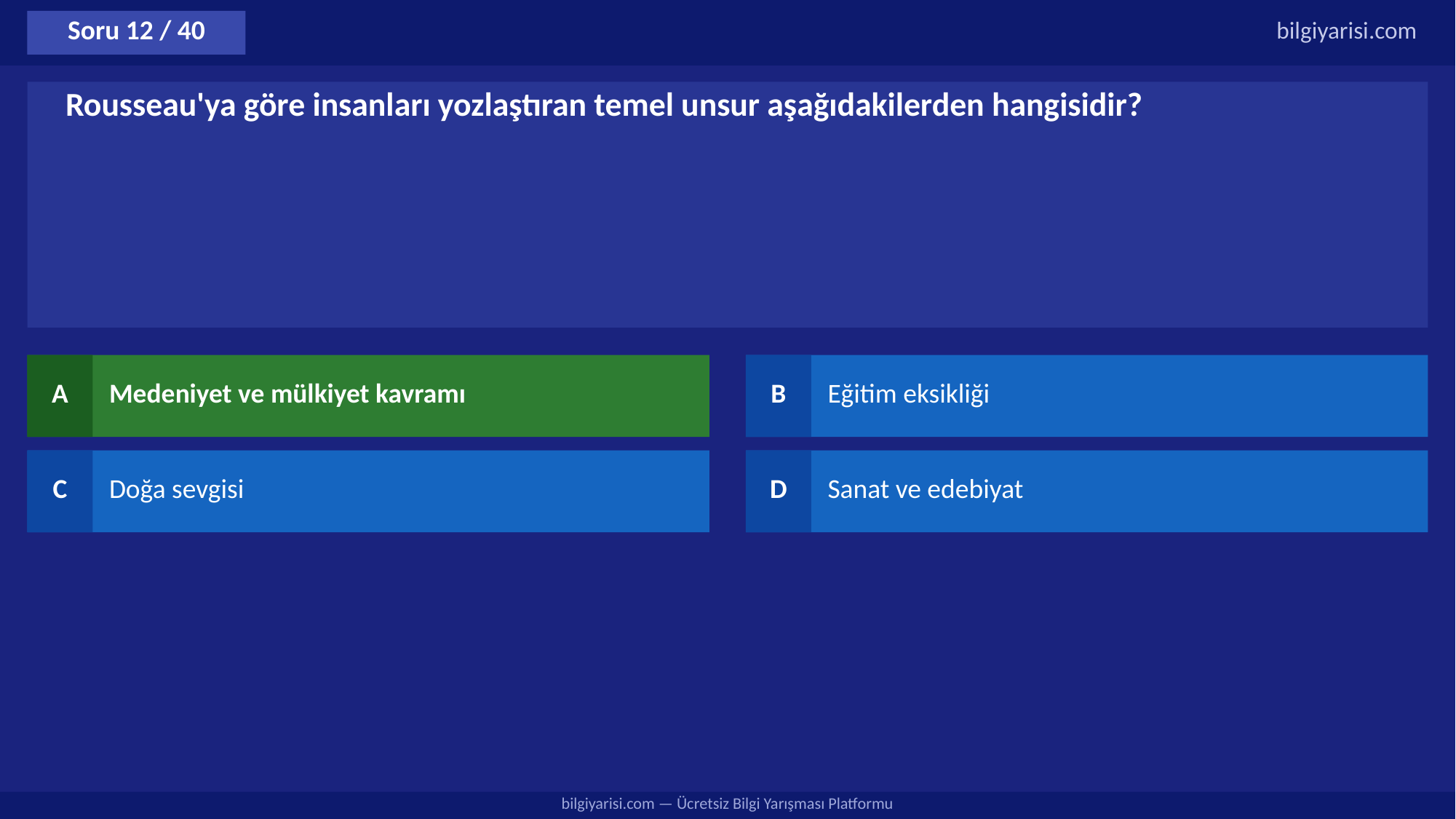

Soru 12 / 40
bilgiyarisi.com

Rousseau'ya göre insanları yozlaştıran temel unsur aşağıdakilerden hangisidir?

A
Medeniyet ve mülkiyet kavramı

B
Eğitim eksikliği

C
Doğa sevgisi

D
Sanat ve edebiyat
bilgiyarisi.com — Ücretsiz Bilgi Yarışması Platformu